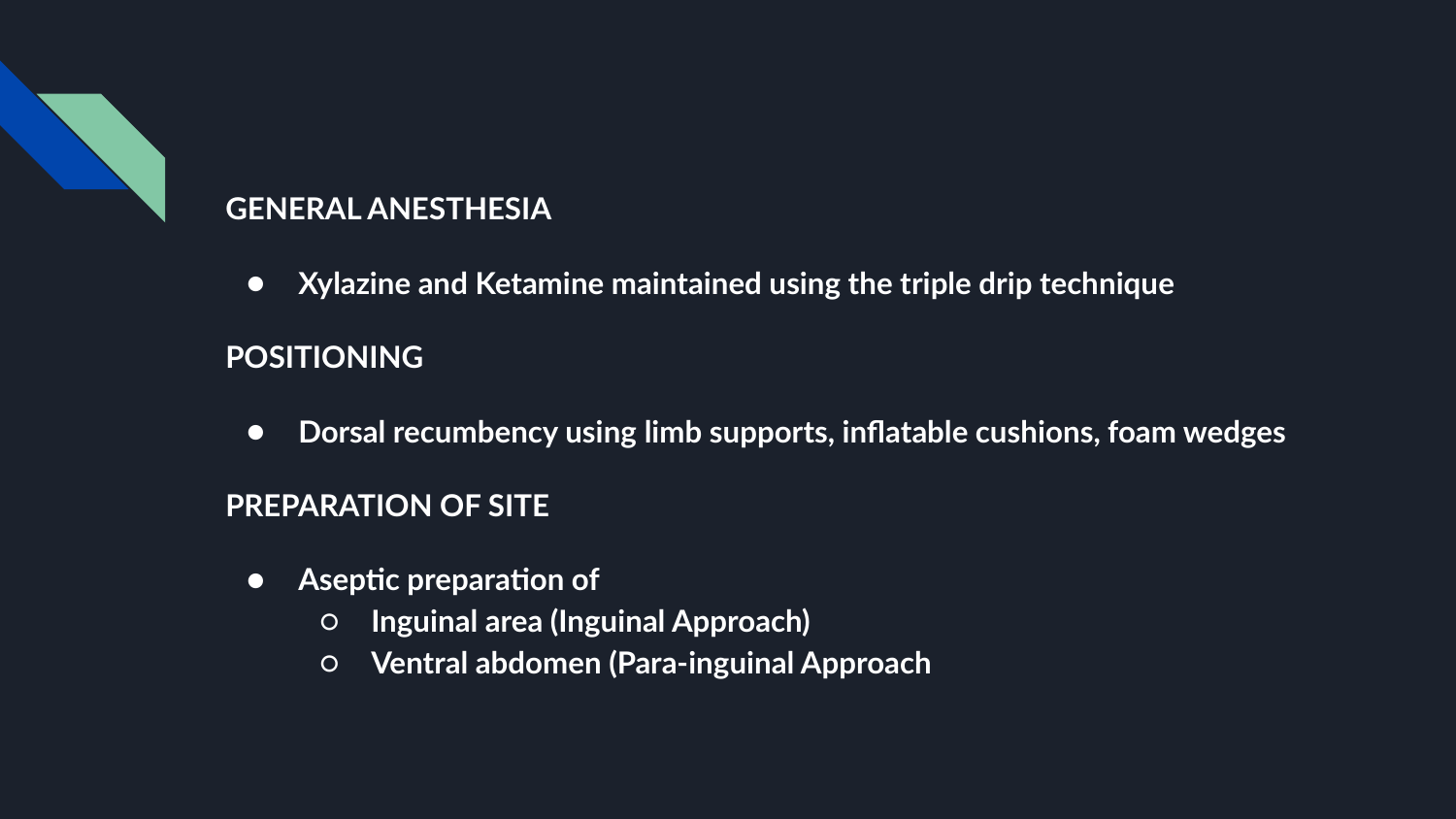

GENERAL ANESTHESIA
Xylazine and Ketamine maintained using the triple drip technique
POSITIONING
Dorsal recumbency using limb supports, inflatable cushions, foam wedges
PREPARATION OF SITE
Aseptic preparation of
Inguinal area (Inguinal Approach)
Ventral abdomen (Para-inguinal Approach